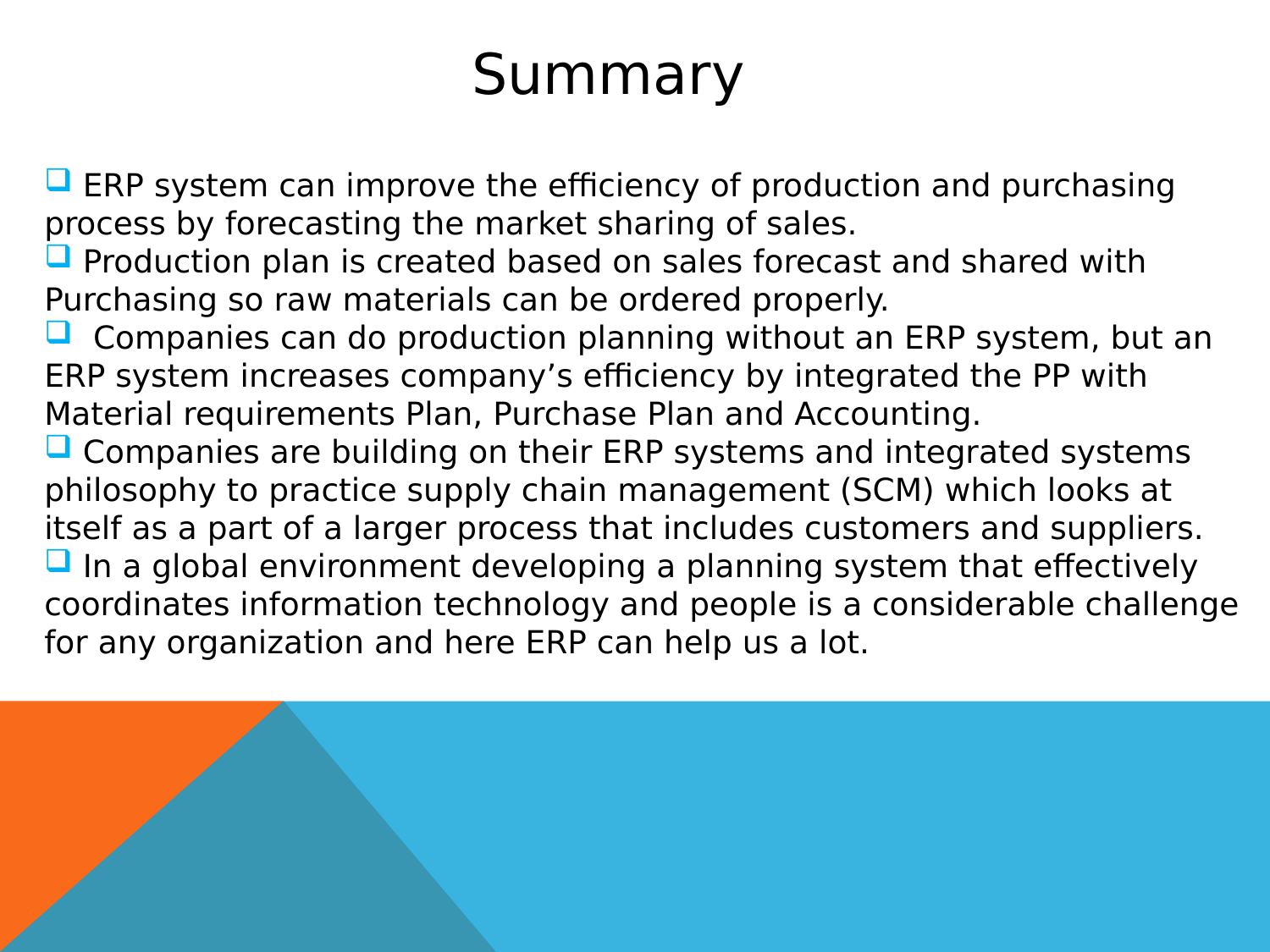

Summary
 ERP system can improve the efficiency of production and purchasing process by forecasting the market sharing of sales.
 Production plan is created based on sales forecast and shared with Purchasing so raw materials can be ordered properly.
  Companies can do production planning without an ERP system, but an ERP system increases company’s efficiency by integrated the PP with Material requirements Plan, Purchase Plan and Accounting.
 Companies are building on their ERP systems and integrated systems philosophy to practice supply chain management (SCM) which looks at itself as a part of a larger process that includes customers and suppliers.
 In a global environment developing a planning system that effectively coordinates information technology and people is a considerable challenge for any organization and here ERP can help us a lot.